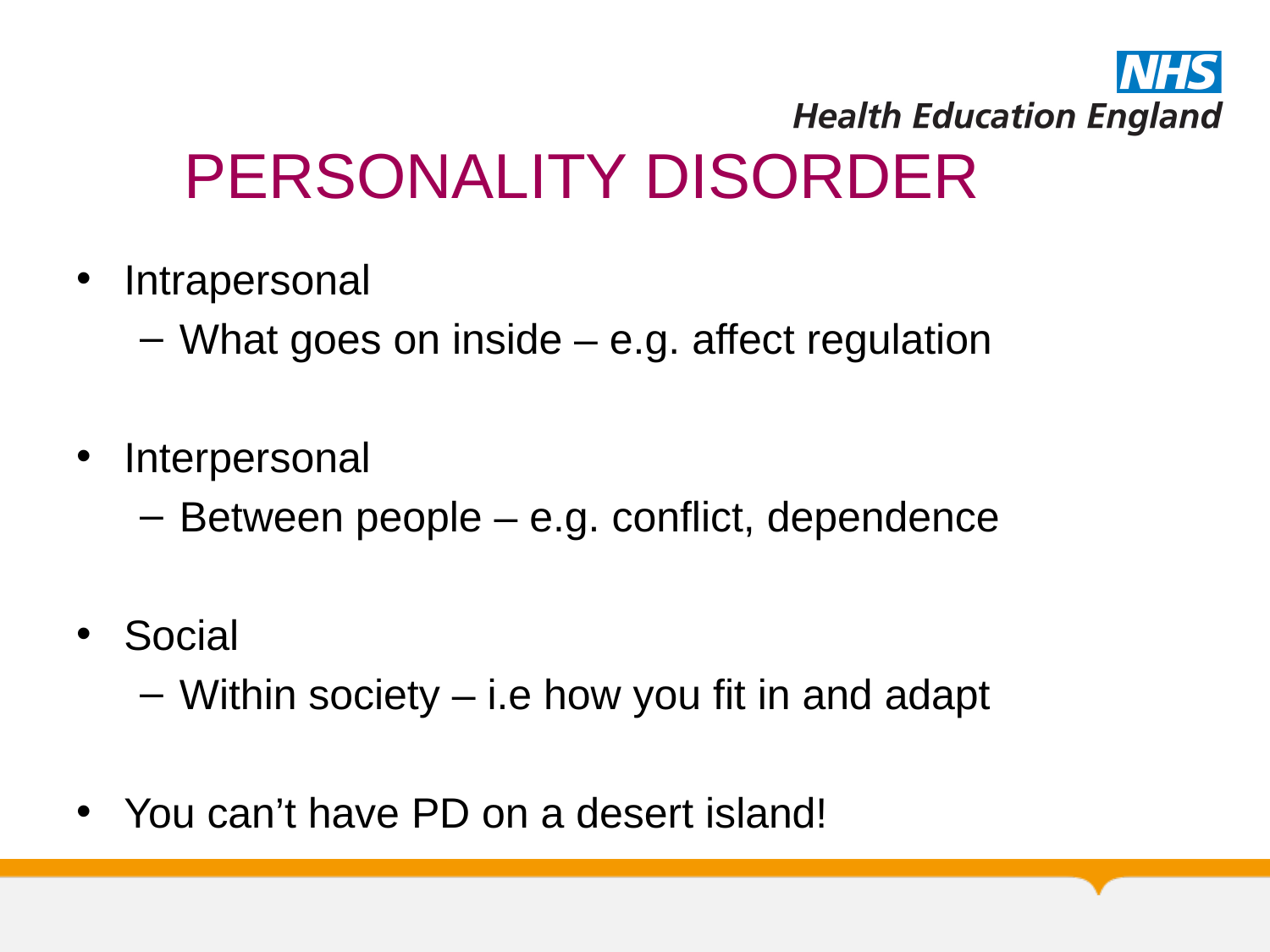

# PERSONALITY DISORDER
Intrapersonal
What goes on inside – e.g. affect regulation

Interpersonal
Between people – e.g. conflict, dependence

Social
Within society – i.e how you fit in and adapt

You can’t have PD on a desert island!